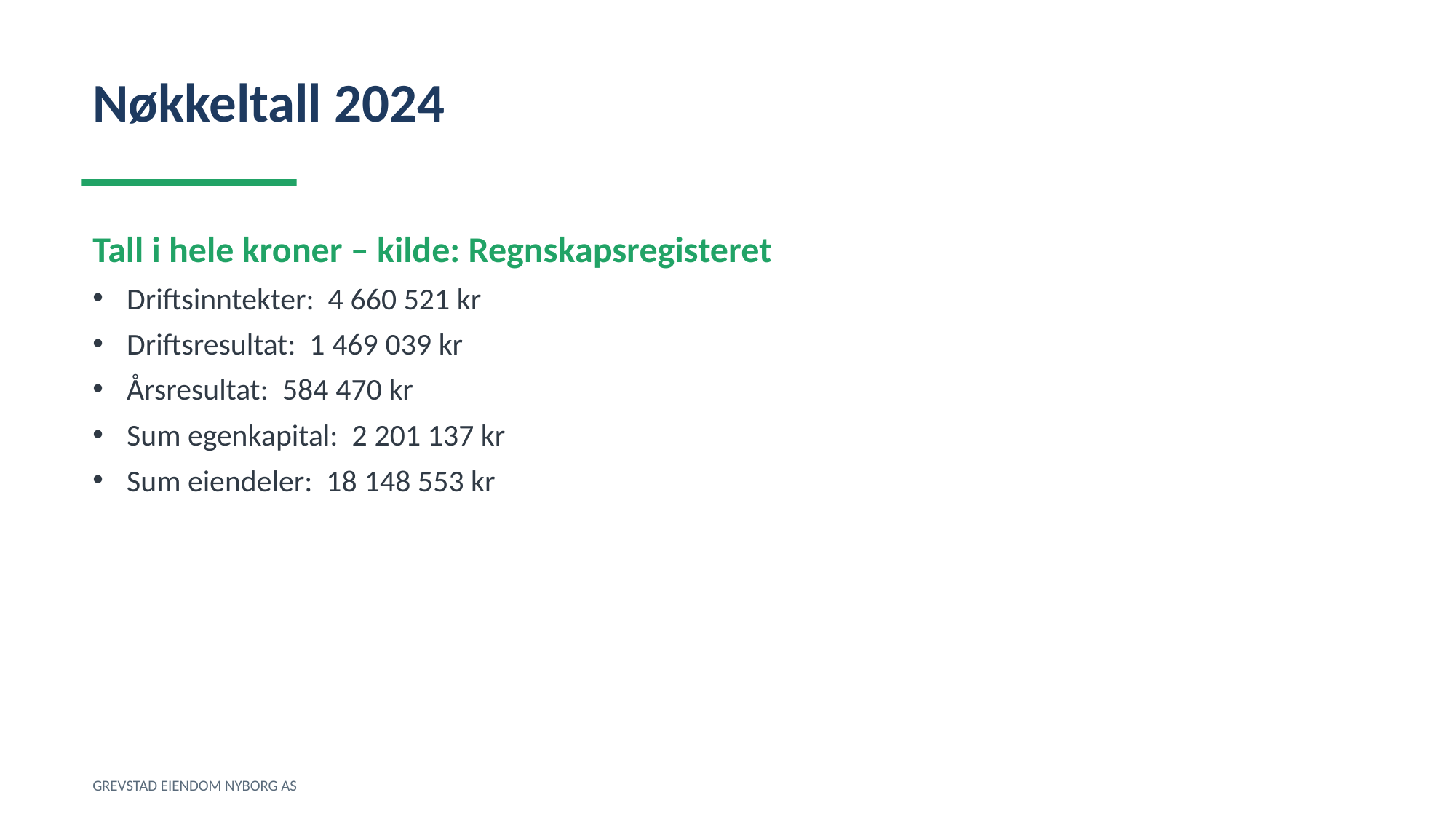

Nøkkeltall 2024

Tall i hele kroner – kilde: Regnskapsregisteret
Driftsinntekter:  4 660 521 kr
Driftsresultat:  1 469 039 kr
Årsresultat:  584 470 kr
Sum egenkapital:  2 201 137 kr
Sum eiendeler:  18 148 553 kr
GREVSTAD EIENDOM NYBORG AS